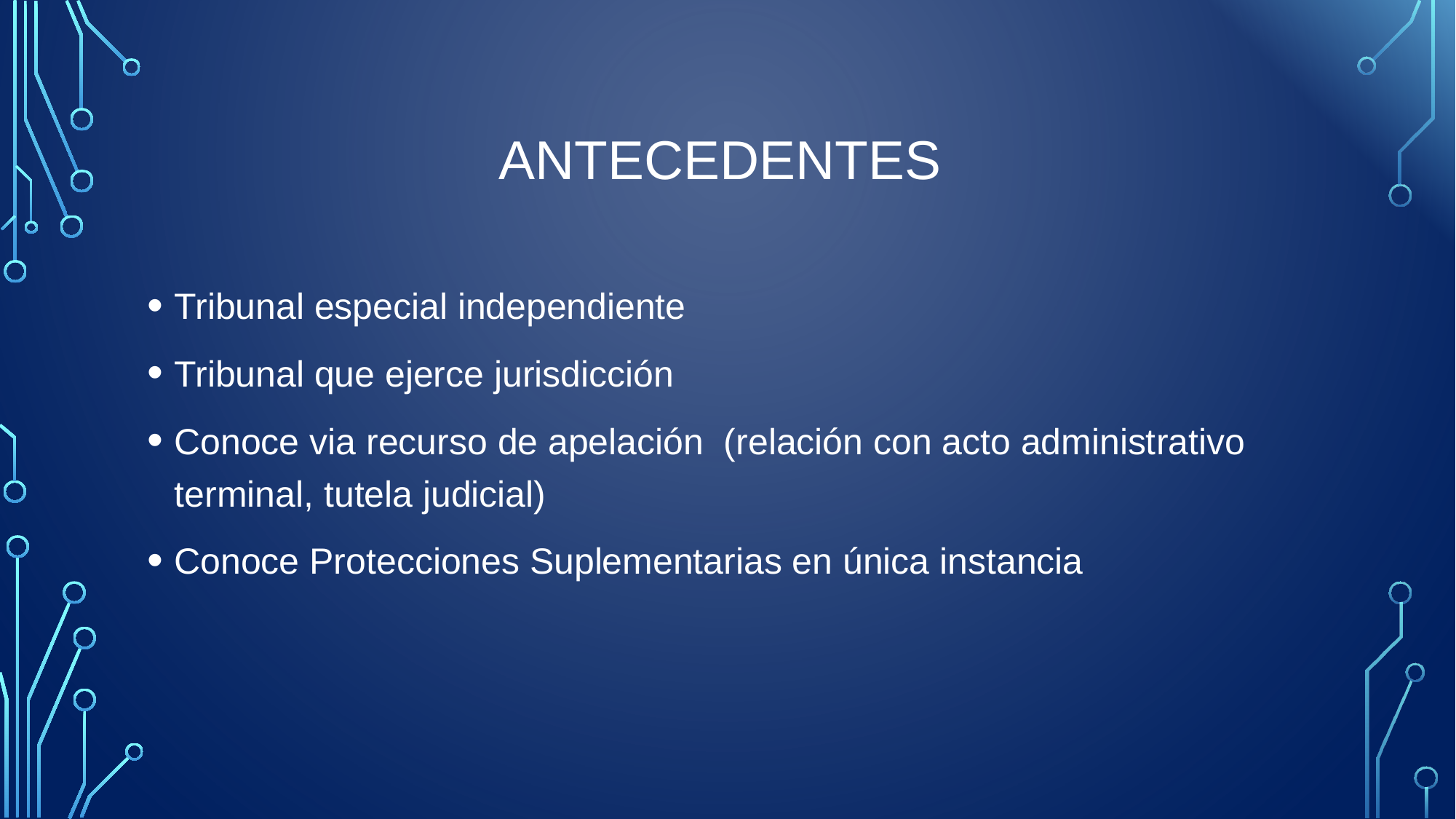

# Antecedentes
Tribunal especial independiente
Tribunal que ejerce jurisdicción
Conoce via recurso de apelación  (relación con acto administrativo terminal, tutela judicial)
Conoce Protecciones Suplementarias en única instancia